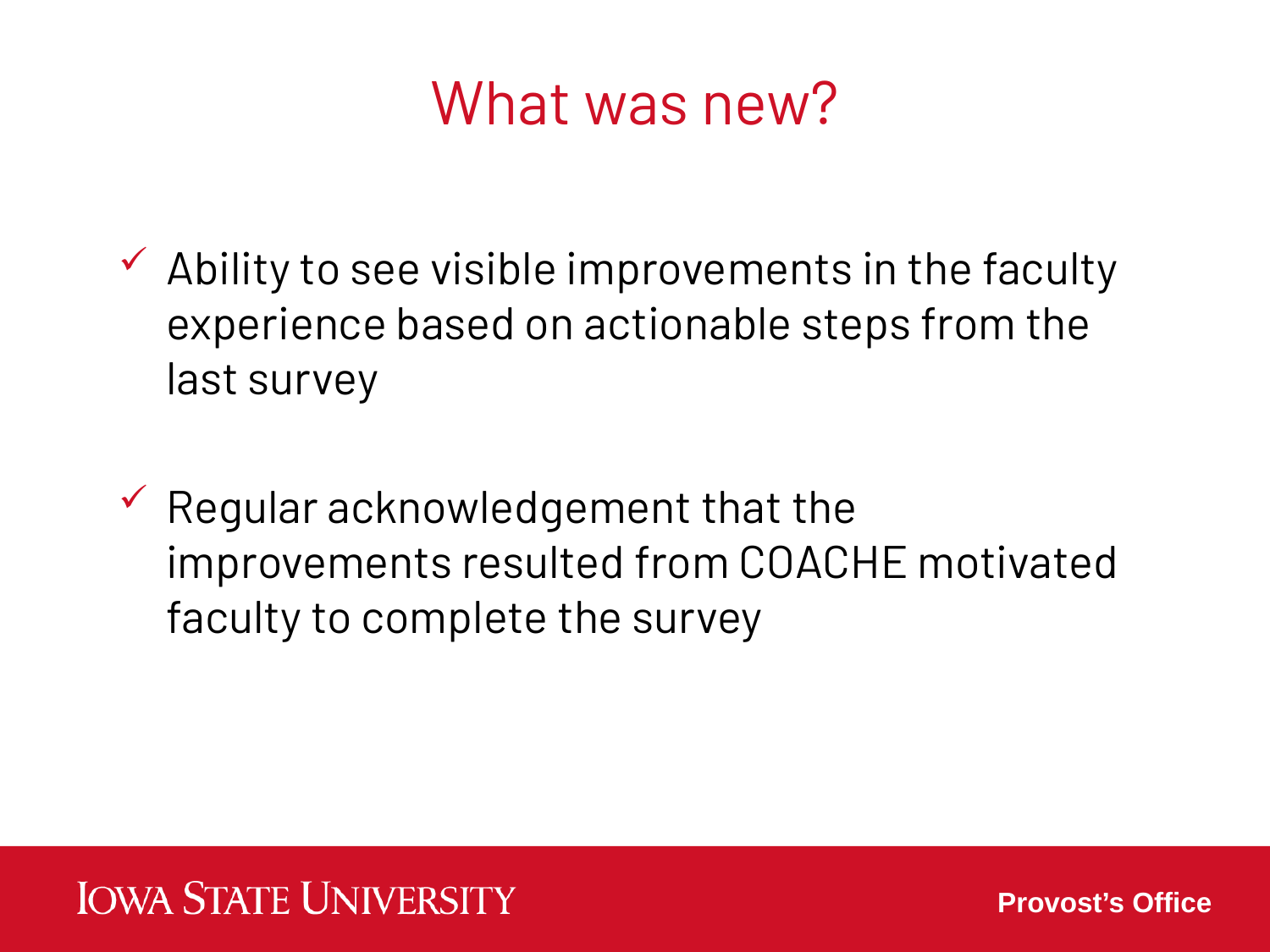

# What was new?
Ability to see visible improvements in the faculty experience based on actionable steps from the last survey

Regular acknowledgement that the improvements resulted from COACHE motivated faculty to complete the survey